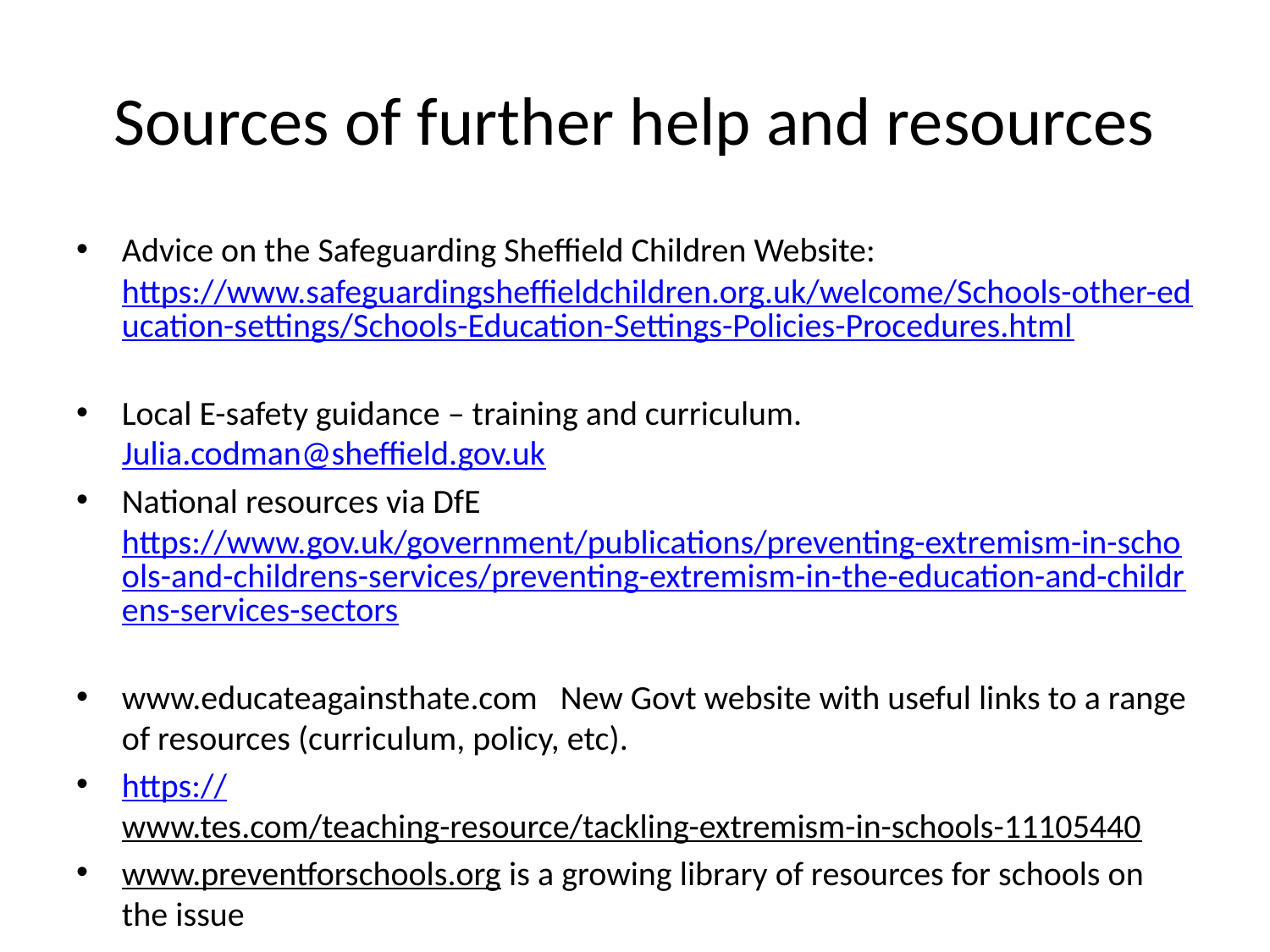

# Sources of further help and resources
Advice on the Safeguarding Sheffield Children Website: https://www.safeguardingsheffieldchildren.org.uk/welcome/Schools-other-education-settings/Schools-Education-Settings-Policies-Procedures.html
Local E-safety guidance – training and curriculum.  Julia.codman@sheffield.gov.uk
National resources via DfE https://www.gov.uk/government/publications/preventing-extremism-in-schools-and-childrens-services/preventing-extremism-in-the-education-and-childrens-services-sectors
www.educateagainsthate.com   New Govt website with useful links to a range of resources (curriculum, policy, etc).
https://www.tes.com/teaching-resource/tackling-extremism-in-schools-11105440
www.preventforschools.org is a growing library of resources for schools on the issue